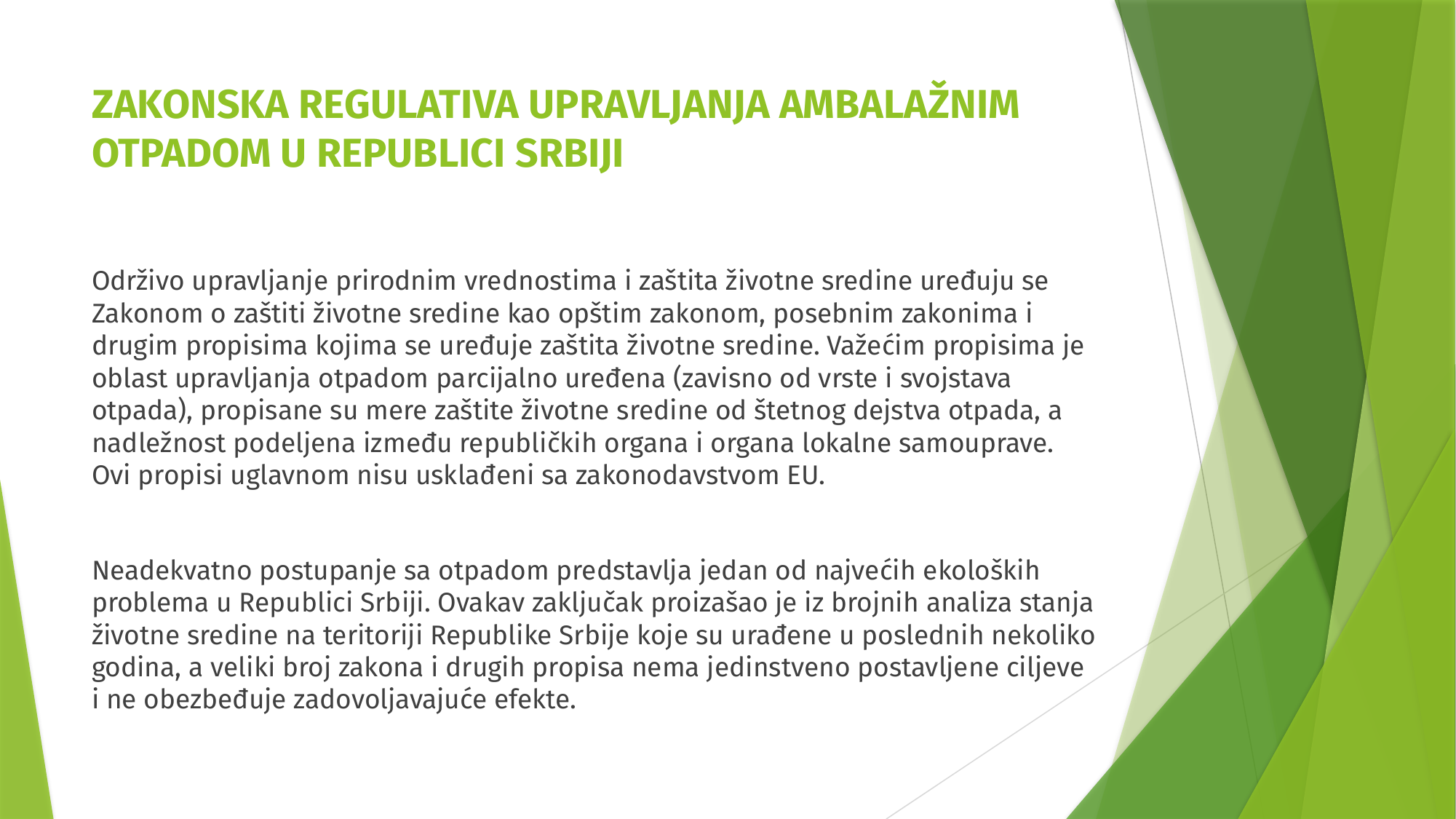

# Zakonska regulativa upravljanja ambalažnim otpadom u republici srbiji
Održivo upravljanje prirodnim vrednostima i zaštita životne sredine uređuju se Zakonom o zaštiti životne sredine kao opštim zakonom, posebnim zakonima i drugim propisima kojima se uređuje zaštita životne sredine. Važećim propisima je oblast upravljanja otpadom parcijalno uređena (zavisno od vrste i svojstava otpada), propisane su mere zaštite životne sredine od štetnog dejstva otpada, a nadležnost podeljena između republičkih organa i organa lokalne samouprave. Ovi propisi uglavnom nisu usklađeni sa zakonodavstvom EU.

Neadekvatno postupanje sa otpadom predstavlja jedan od najvećih ekoloških problema u Republici Srbiji. Ovakav zaključak proizašao je iz brojnih analiza stanja životne sredine na teritoriji Republike Srbije koje su urađene u poslednih nekoliko godina, a veliki broj zakona i drugih propisa nema jedinstveno postavljene ciljeve i ne obezbeđuje zadovoljavajuće efekte.